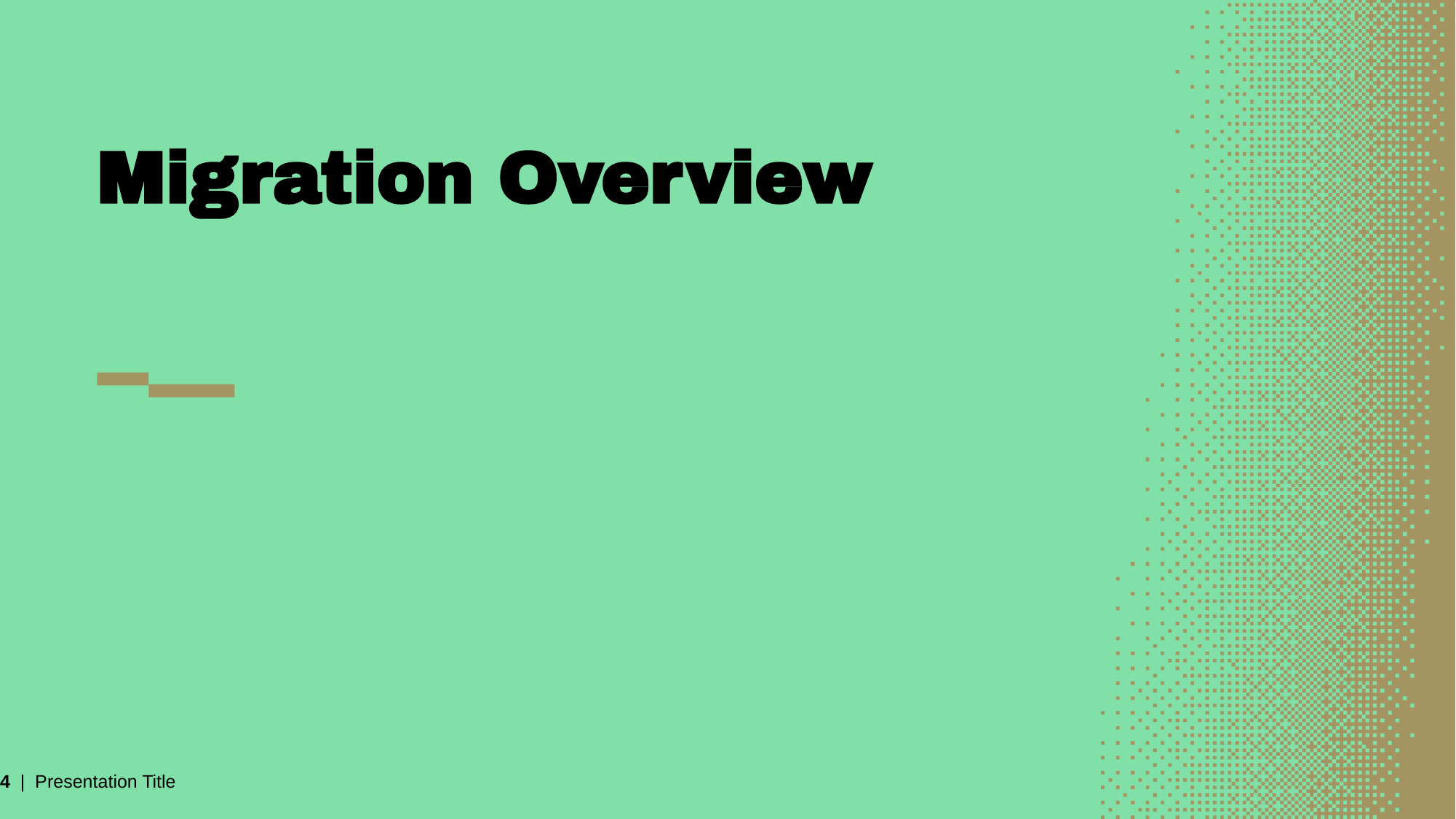

# Migration Overview

4  |  Presentation Title